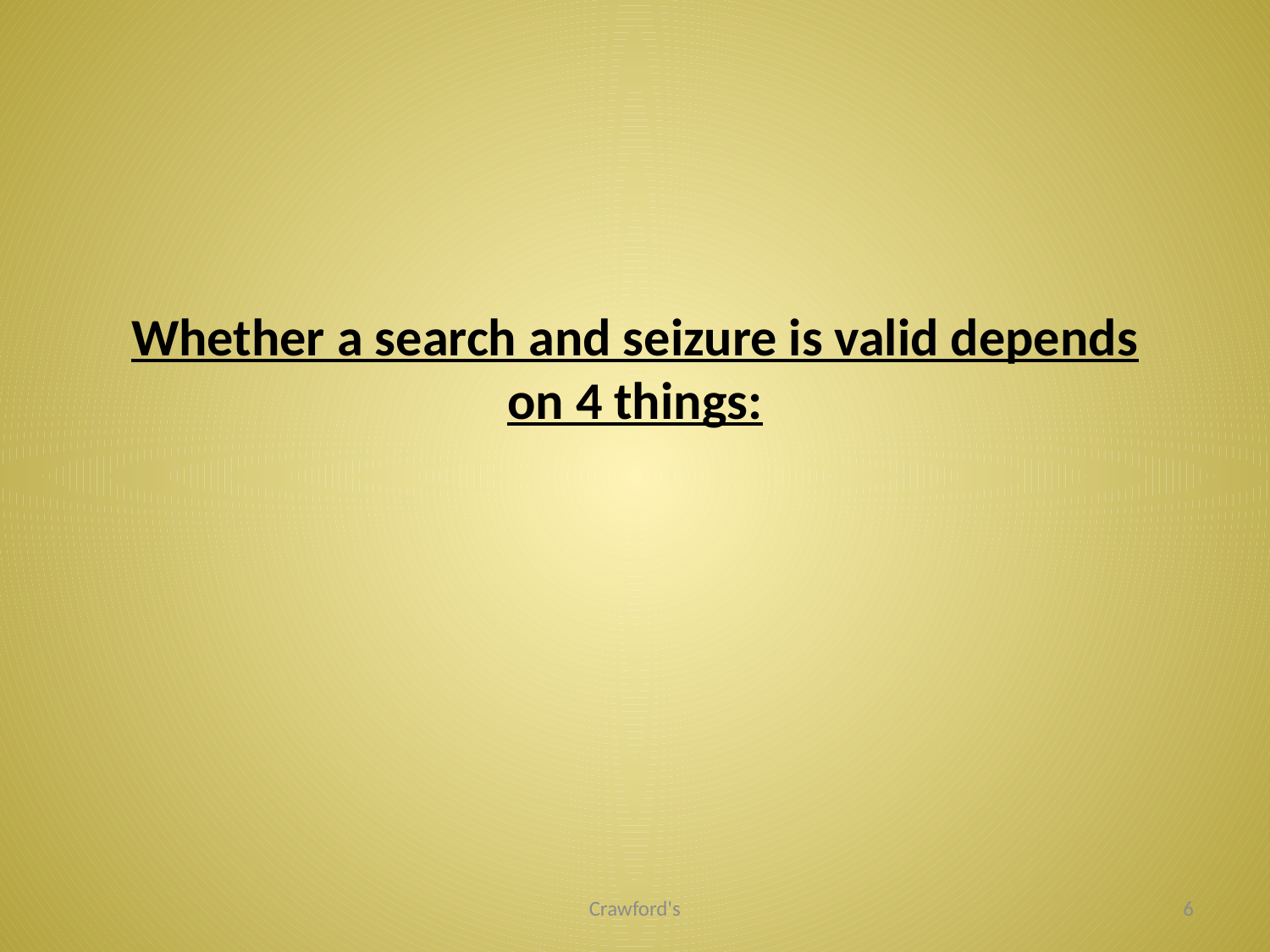

# Whether a search and seizure is valid depends on 4 things:

Crawford's
6